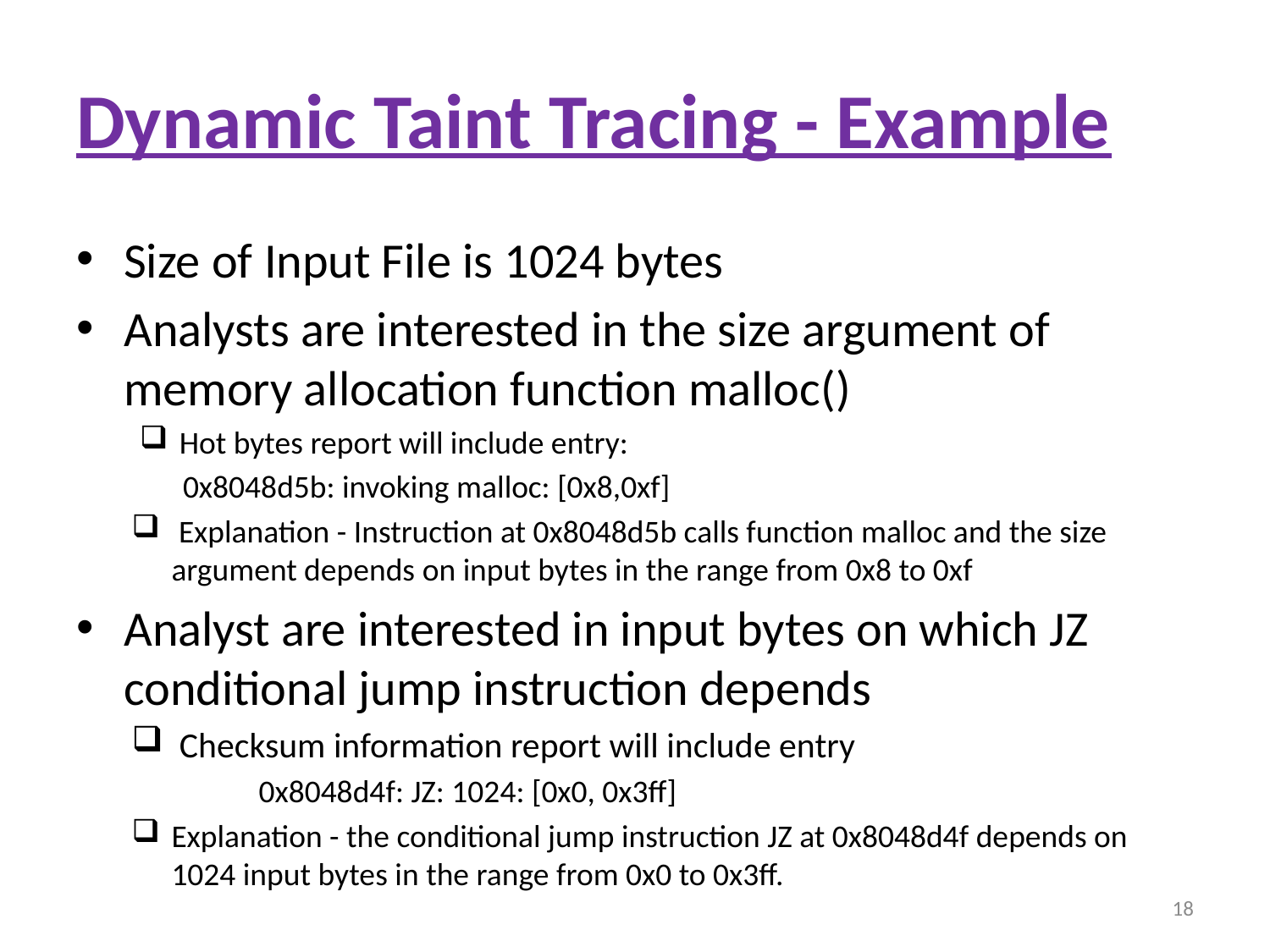

# Dynamic Taint Tracing - Example
Size of Input File is 1024 bytes
Analysts are interested in the size argument of memory allocation function malloc()
Hot bytes report will include entry:
      0x8048d5b: invoking malloc: [0x8,0xf]
 Explanation - Instruction at 0x8048d5b calls function malloc and the size argument depends on input bytes in the range from 0x8 to 0xf
Analyst are interested in input bytes on which JZ conditional jump instruction depends
Checksum information report will include entry
	0x8048d4f: JZ: 1024: [0x0, 0x3ff]
Explanation - the conditional jump instruction JZ at 0x8048d4f depends on 1024 input bytes in the range from 0x0 to 0x3ff.
18